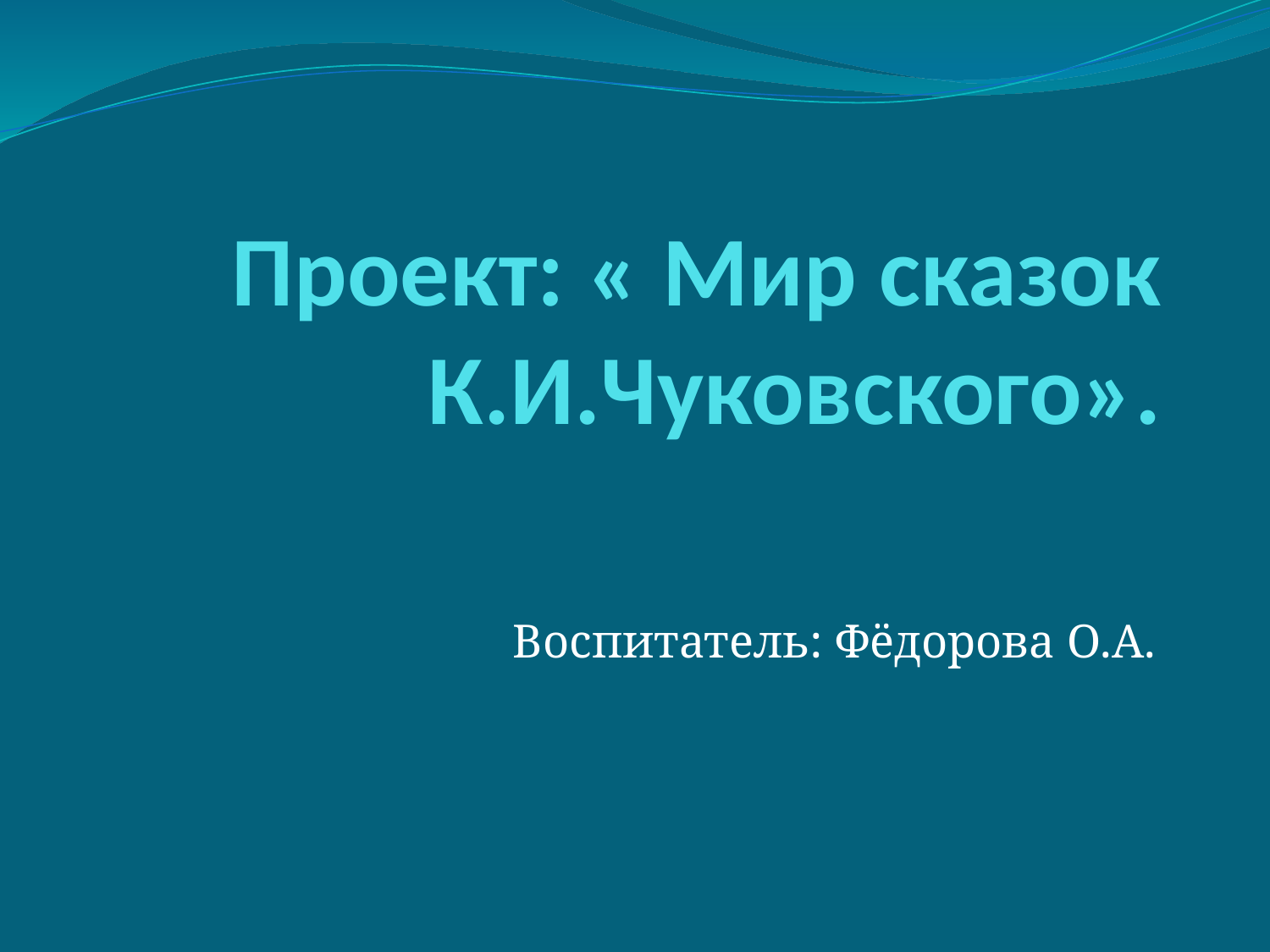

# Проект: « Мир сказок К.И.Чуковского».
Воспитатель: Фёдорова О.А.